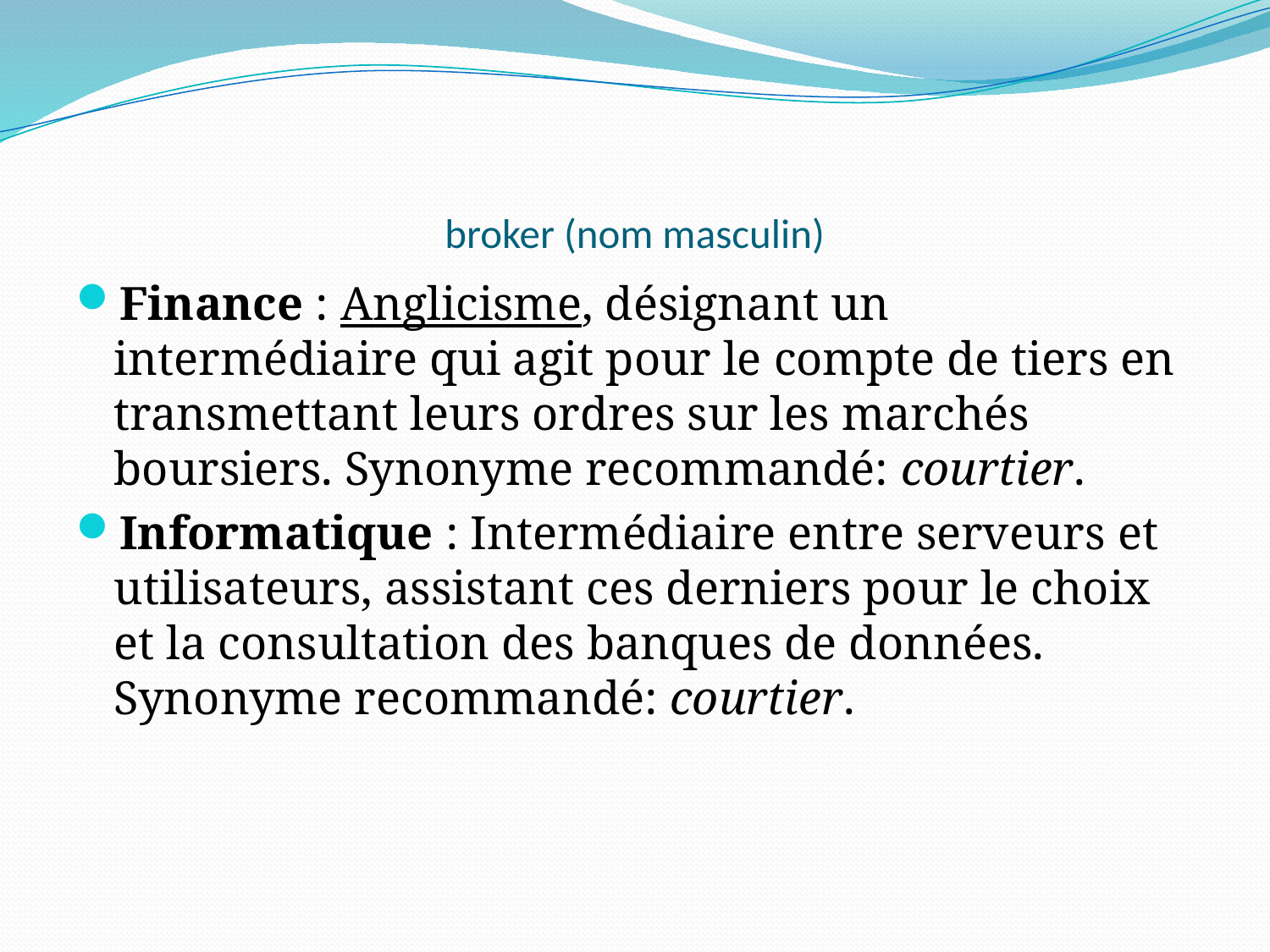

# broker (nom masculin)
Finance : Anglicisme, désignant un intermédiaire qui agit pour le compte de tiers en transmettant leurs ordres sur les marchés boursiers. Synonyme recommandé: courtier.
Informatique : Intermédiaire entre serveurs et utilisateurs, assistant ces derniers pour le choix et la consultation des banques de données. Synonyme recommandé: courtier.